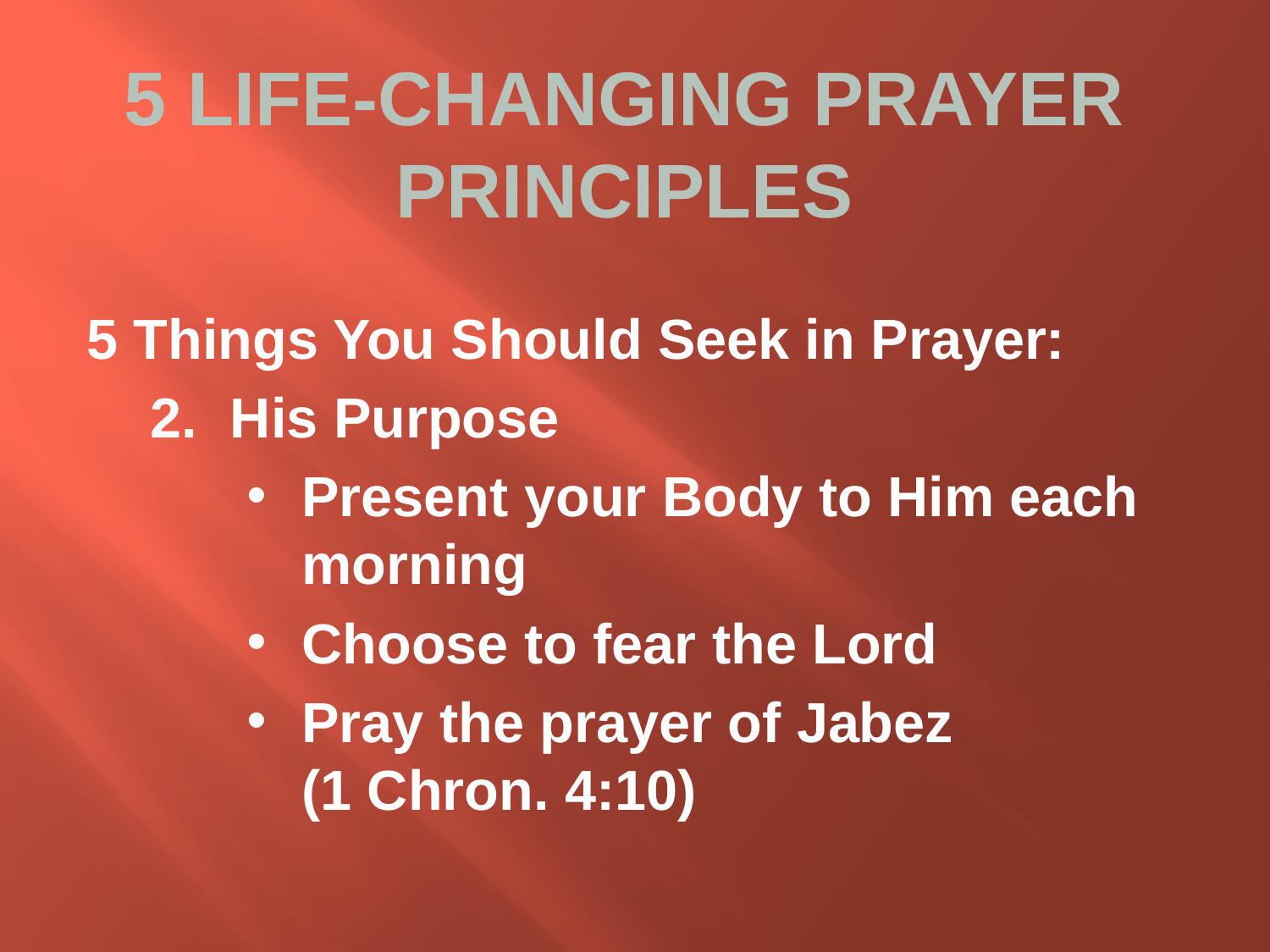

# 5 LIFE-CHANGING PRAYER PRINCIPLES
5 Things You Should Seek in Prayer:
His Purpose
Present your Body to Him each morning
Choose to fear the Lord
Pray the prayer of Jabez           (1 Chron. 4:10)